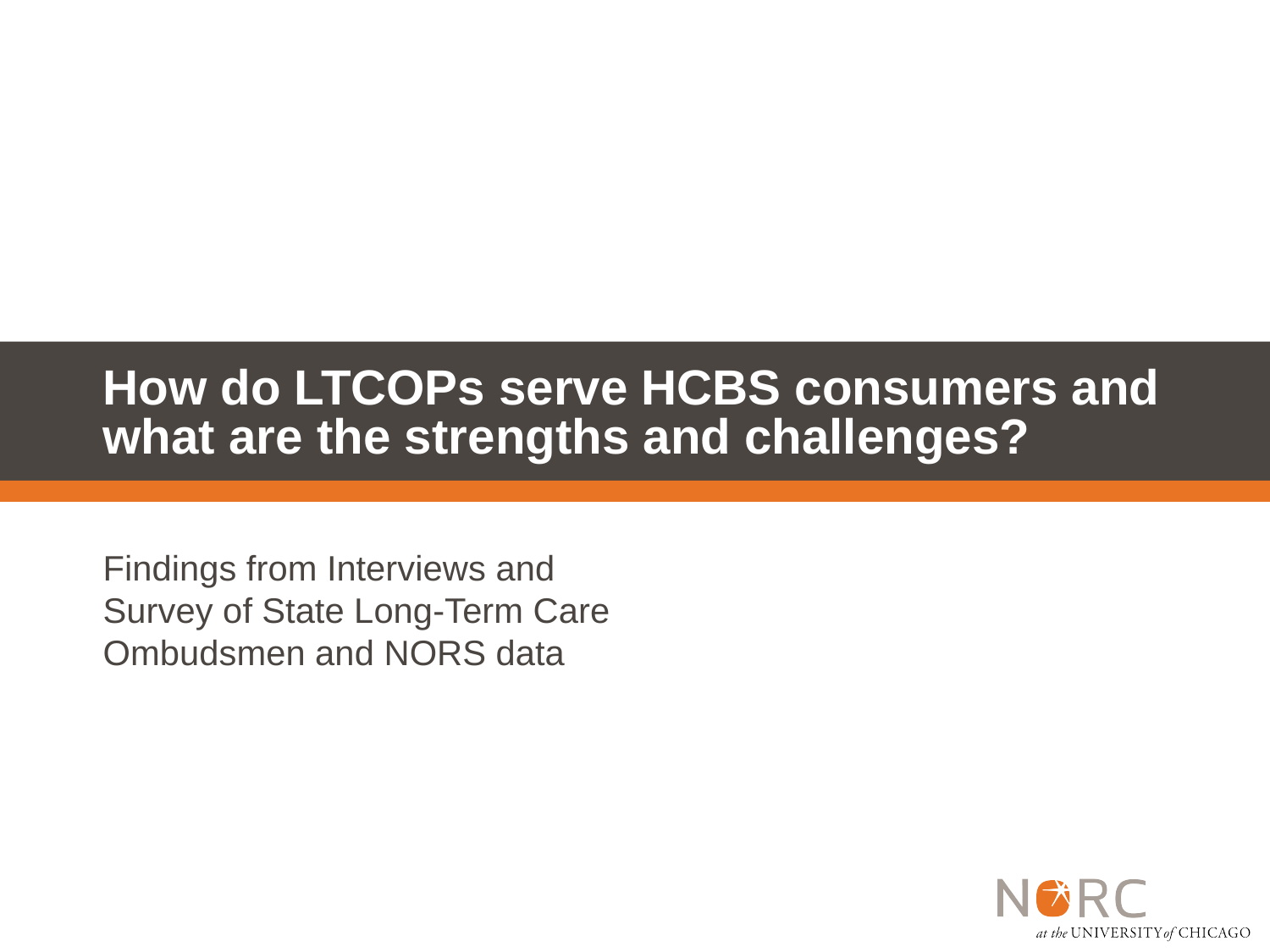

# How do LTCOPs serve HCBS consumers and what are the strengths and challenges?
Findings from Interviews and Survey of State Long-Term Care Ombudsmen and NORS data